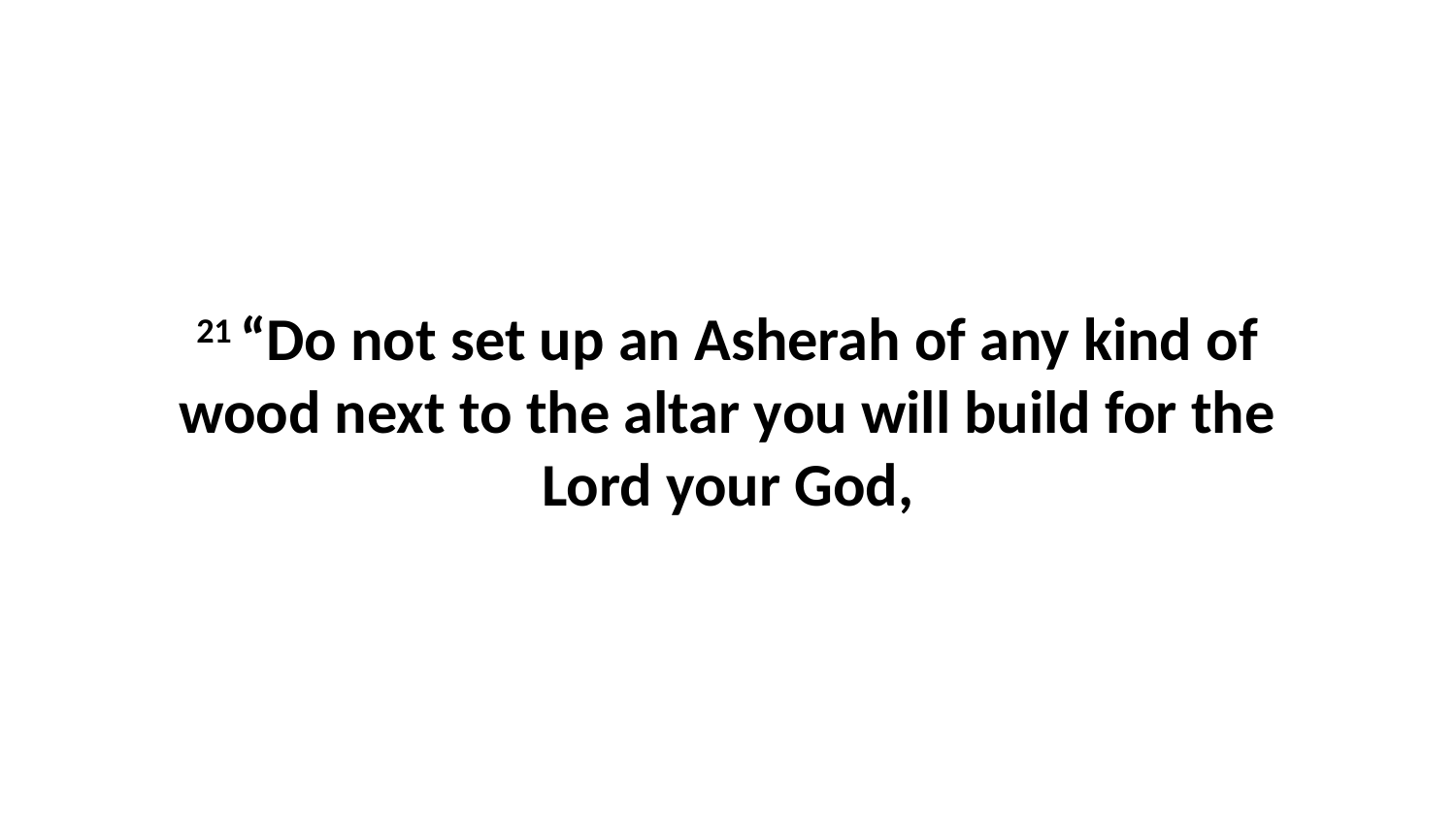

21 “Do not set up an Asherah of any kind of wood next to the altar you will build for the Lord your God,